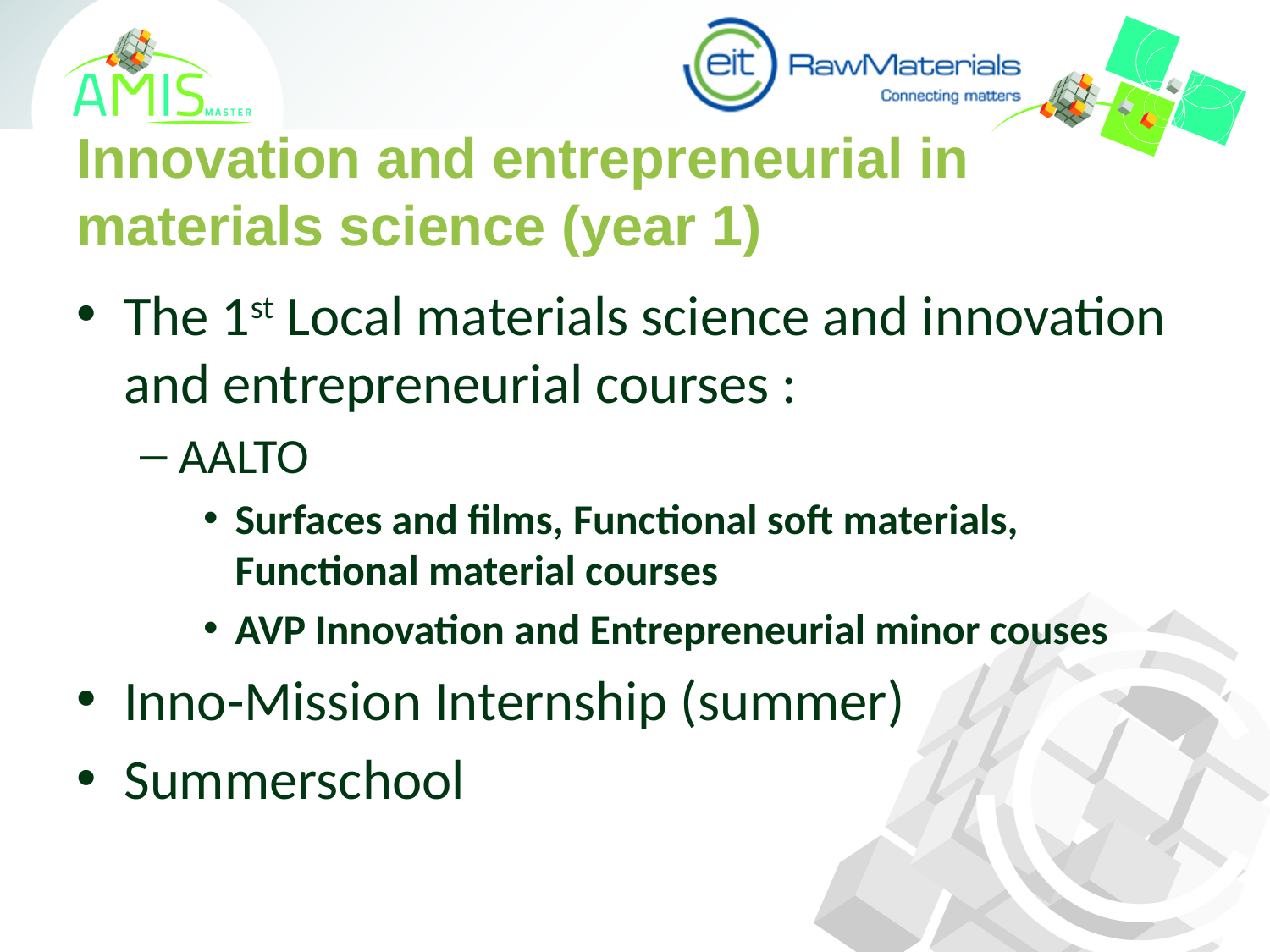

# Innovation and entrepreneurial in materials science (year 1)
The 1st Local materials science and innovation and entrepreneurial courses :
AALTO
Surfaces and films, Functional soft materials, Functional material courses
AVP Innovation and Entrepreneurial minor couses
Inno-Mission Internship (summer)
Summerschool